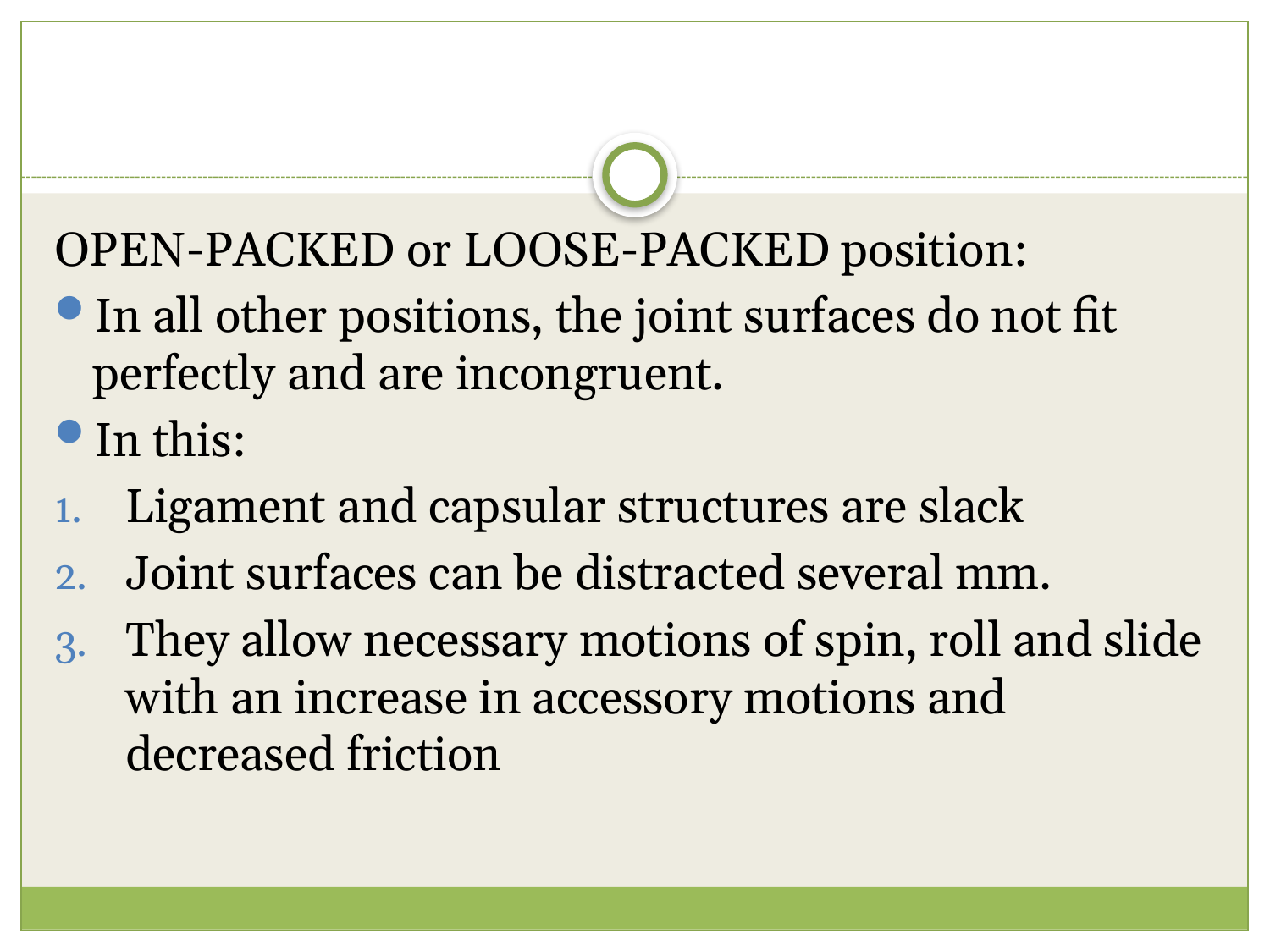

#
OPEN-PACKED or LOOSE-PACKED position:
In all other positions, the joint surfaces do not fit perfectly and are incongruent.
In this:
Ligament and capsular structures are slack
Joint surfaces can be distracted several mm.
They allow necessary motions of spin, roll and slide with an increase in accessory motions and decreased friction